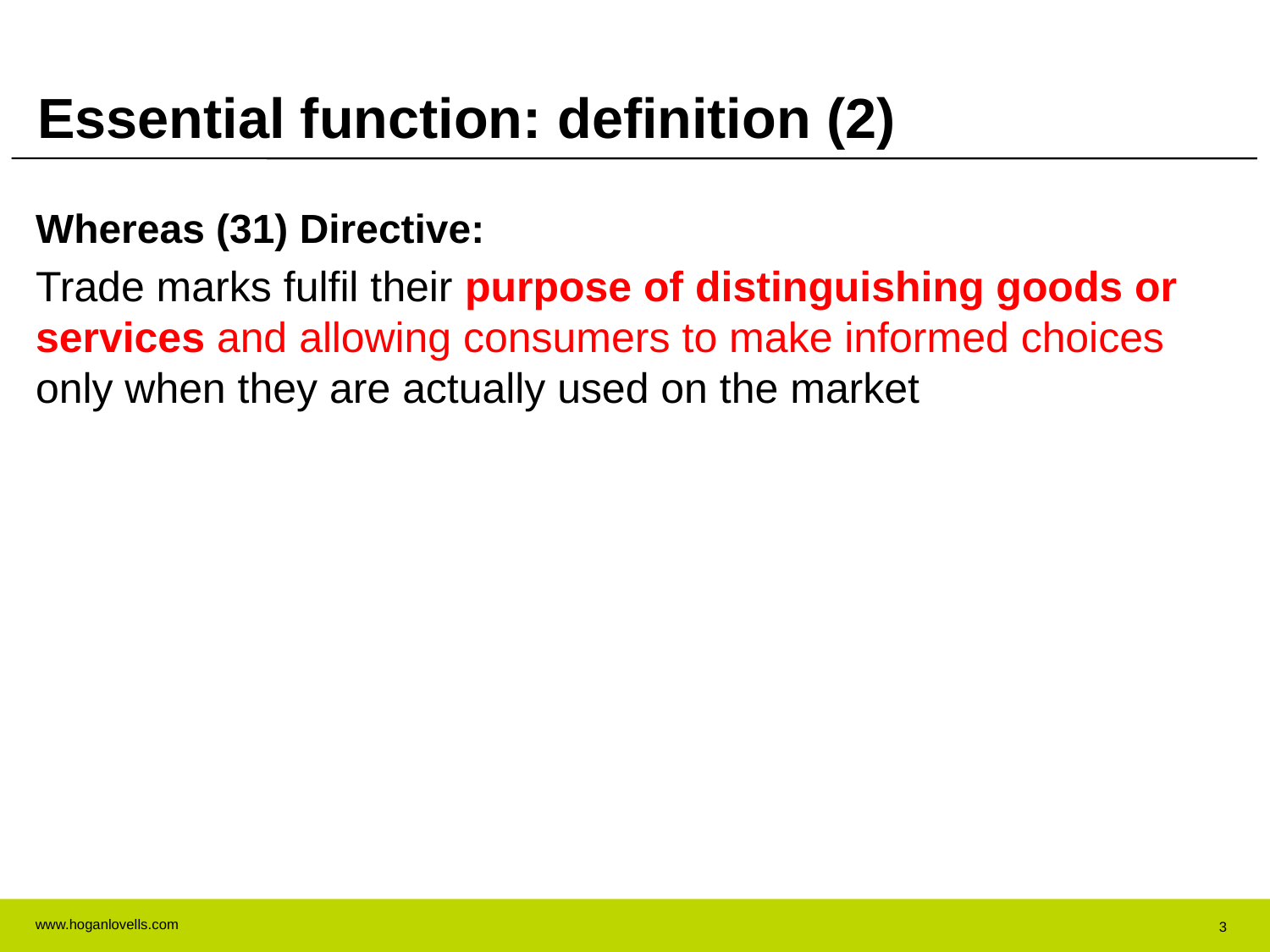

# Essential function: definition (2)
Whereas (31) Directive:
Trade marks fulfil their purpose of distinguishing goods or services and allowing consumers to make informed choices only when they are actually used on the market
3